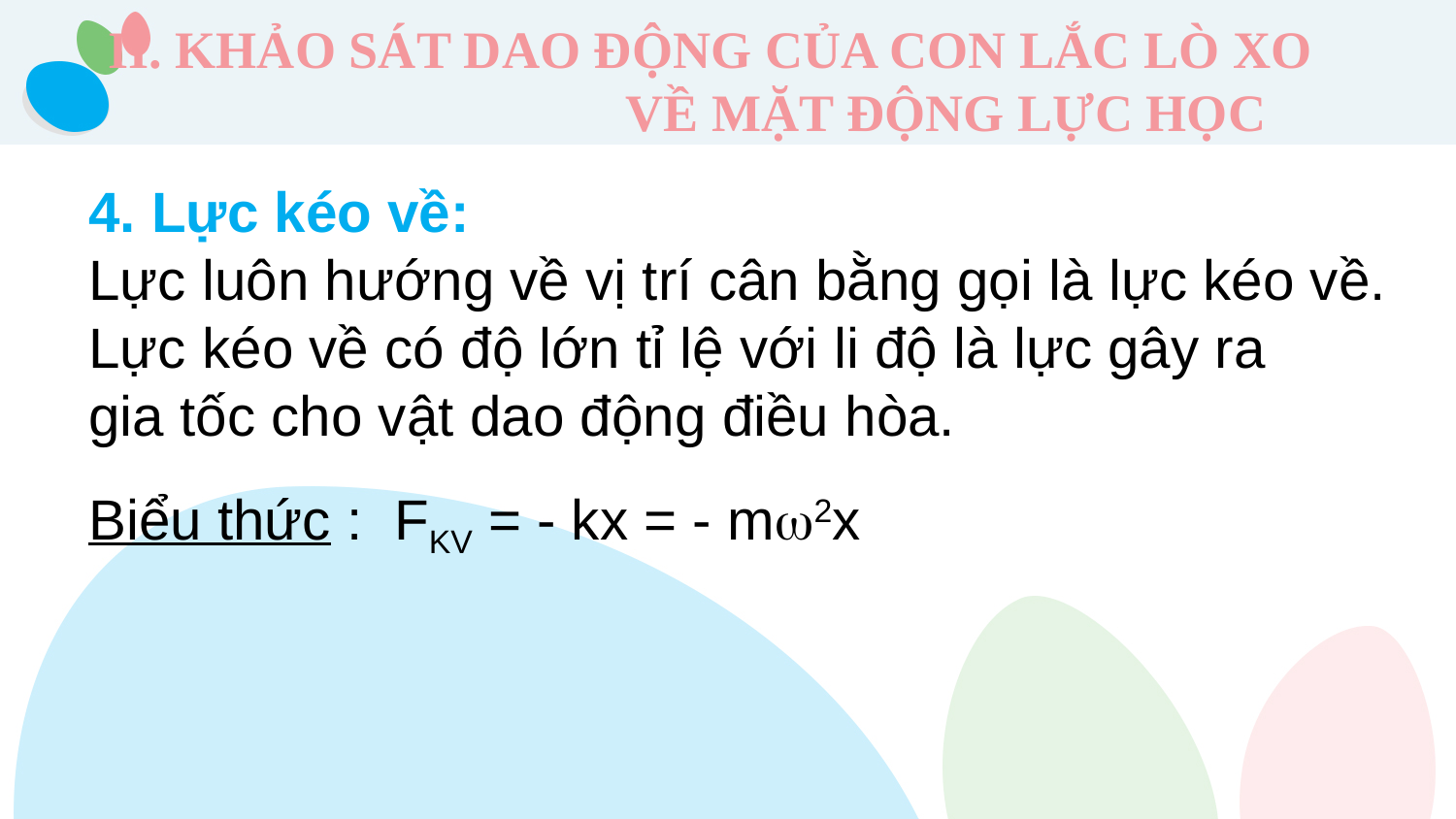

II. KHẢO SÁT DAO ĐỘNG CỦA CON LẮC LÒ XO                                     VỀ MẶT ĐỘNG LỰC HỌC
4. Lực kéo về:
Lực luôn hướng về vị trí cân bằng gọi là lực kéo về.
Lực kéo về có độ lớn tỉ lệ với li độ là lực gây ra
gia tốc cho vật dao động điều hòa.
Biểu thức :  FKV = - kx = - mω2x